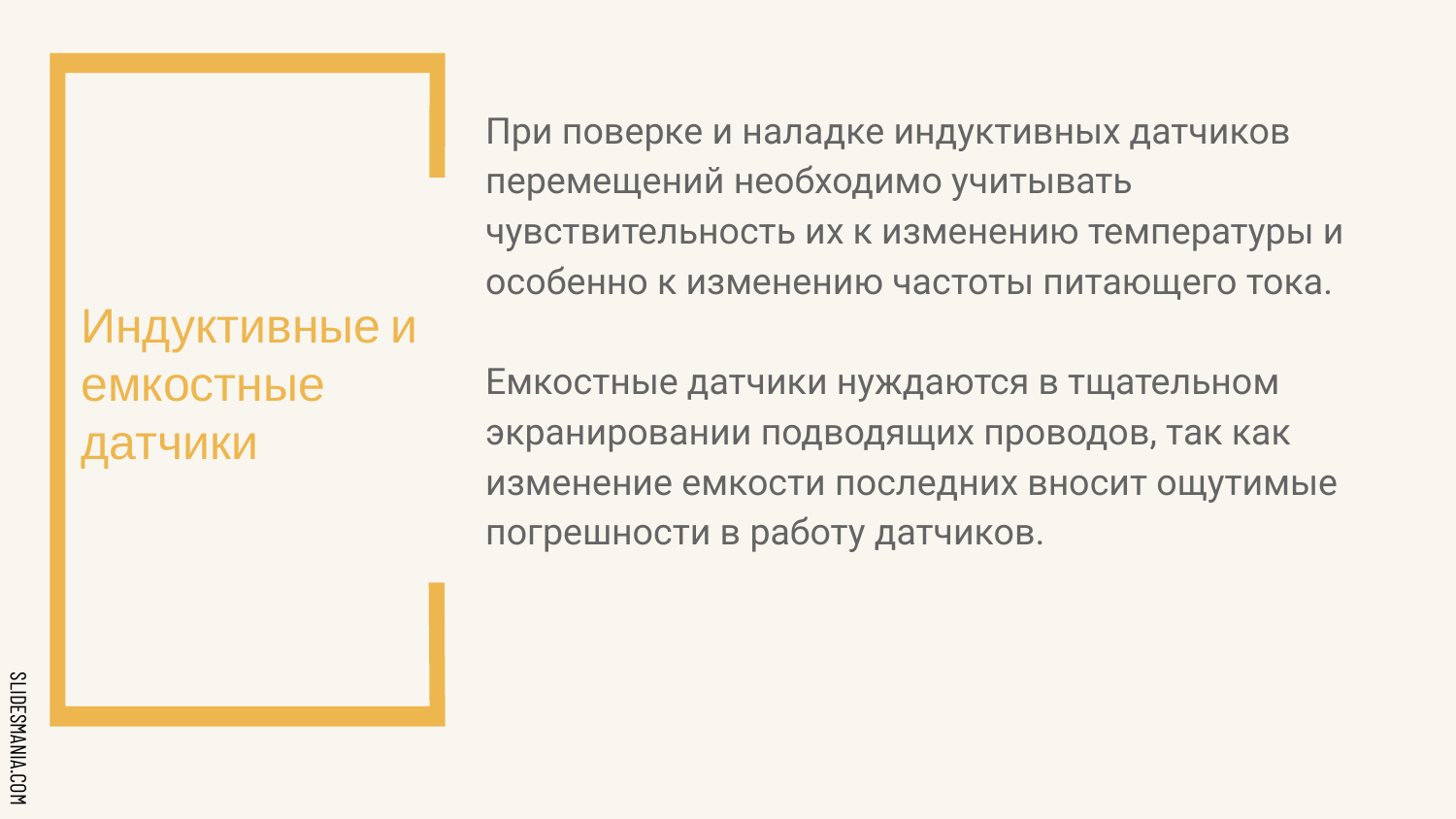

При поверке и наладке индуктивных датчиков перемещений необходимо учитывать чувствительность их к изменению температуры и особенно к изменению частоты питающего тока.

Емкостные датчики нуждаются в тщательном экранировании подводящих проводов, так как изменение емкости последних вносит ощутимые погрешности в работу датчиков.

# Индуктивные и емкостные датчики